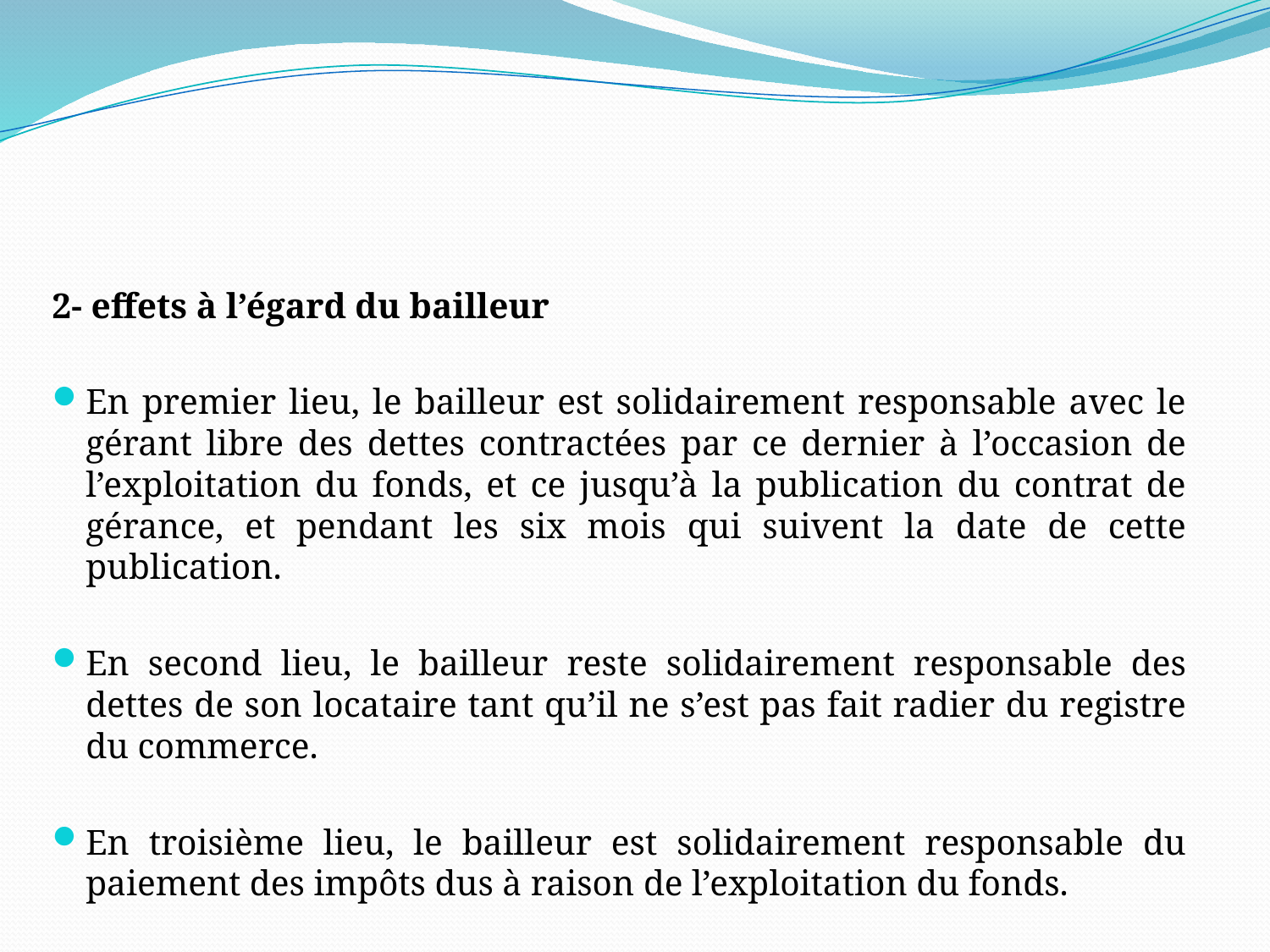

#
2- effets à l’égard du bailleur

En premier lieu, le bailleur est solidairement responsable avec le gérant libre des dettes contractées par ce dernier à l’occasion de l’exploitation du fonds, et ce jusqu’à la publication du contrat de gérance, et pendant les six mois qui suivent la date de cette publication.

En second lieu, le bailleur reste solidairement responsable des dettes de son locataire tant qu’il ne s’est pas fait radier du registre du commerce.

En troisième lieu, le bailleur est solidairement responsable du paiement des impôts dus à raison de l’exploitation du fonds.